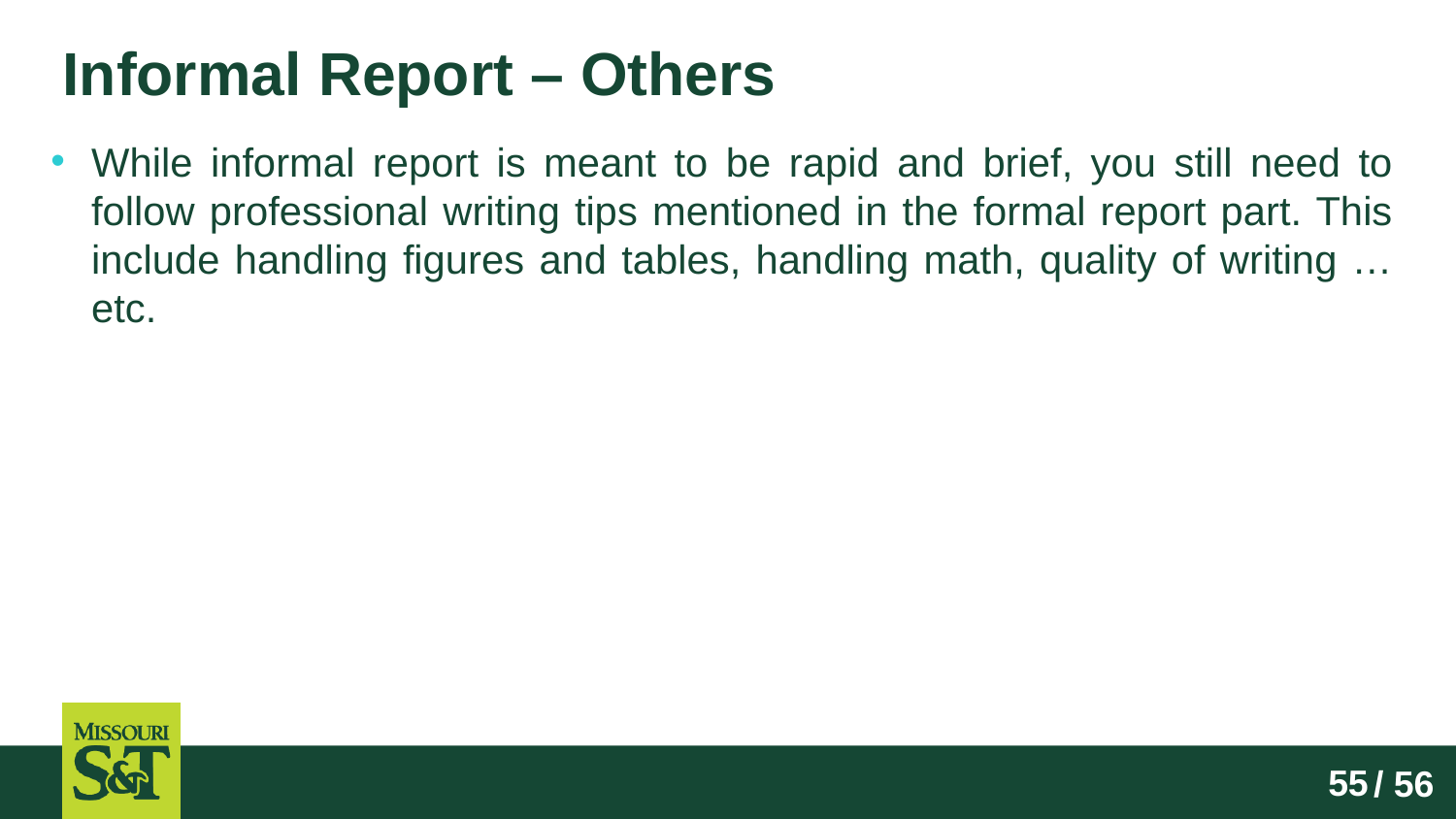

# Informal Report – Others
While informal report is meant to be rapid and brief, you still need to follow professional writing tips mentioned in the formal report part. This include handling figures and tables, handling math, quality of writing … etc.
/ 56
55